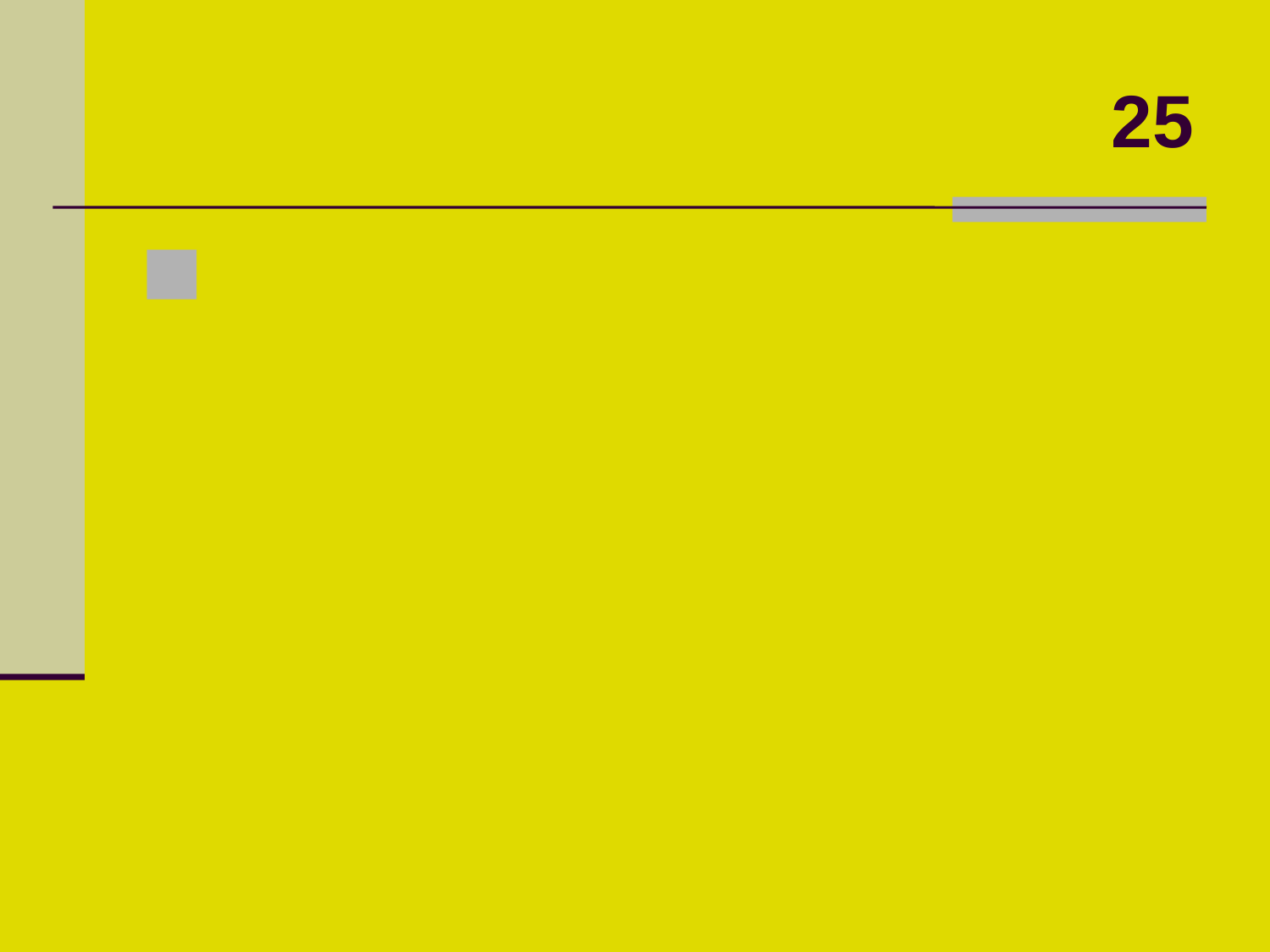

# 25
 Nome do edifício que foi construído no mesmo local onde havia o WORLD TRADE CENTER?